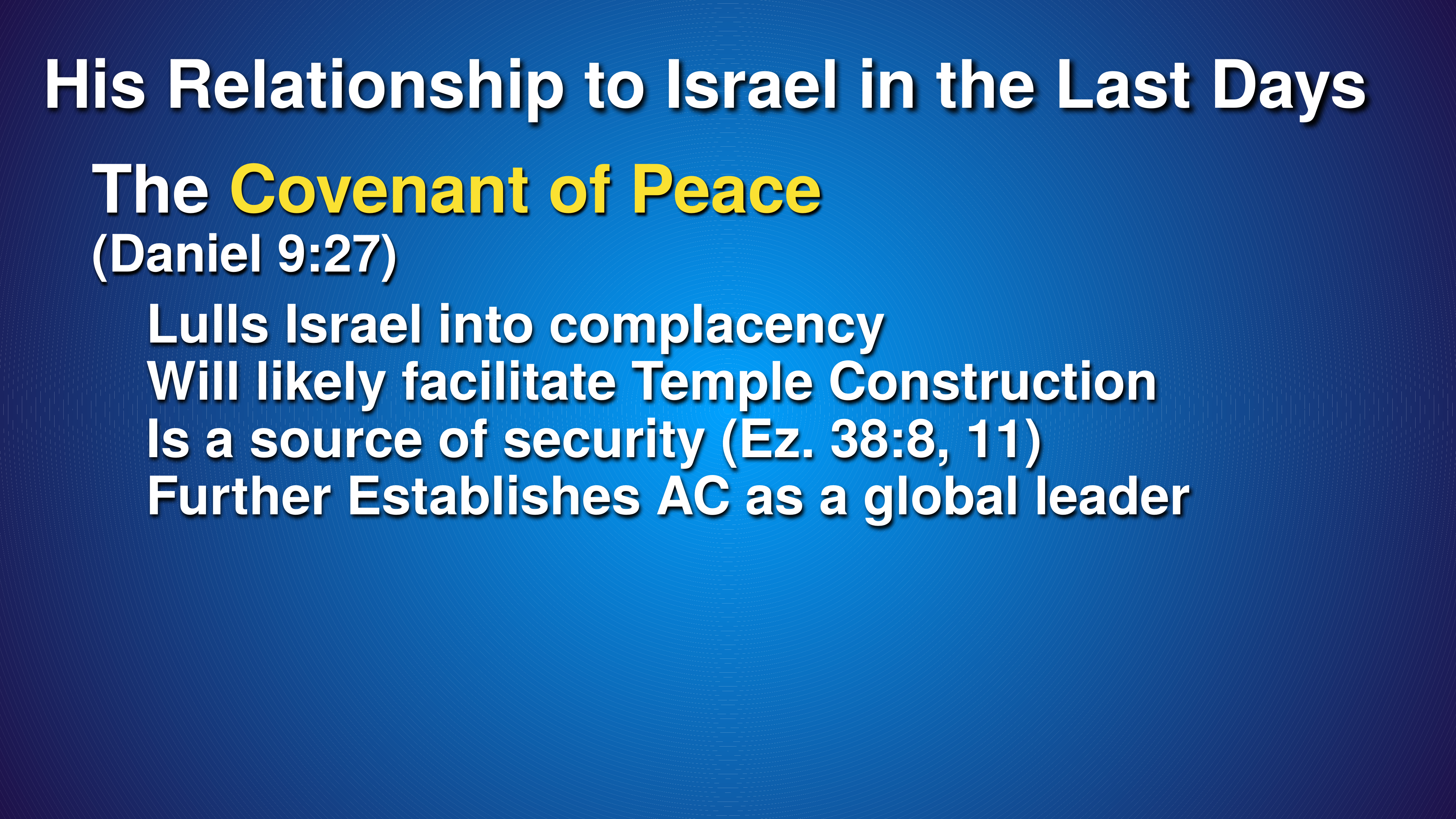

His Relationship to Israel in the Last Days
The Covenant of Peace
(Daniel 9:27)
Lulls Israel into complacency
Will likely facilitate Temple Construction
Is a source of security (Ez. 38:8, 11)
Further Establishes AC as a global leader